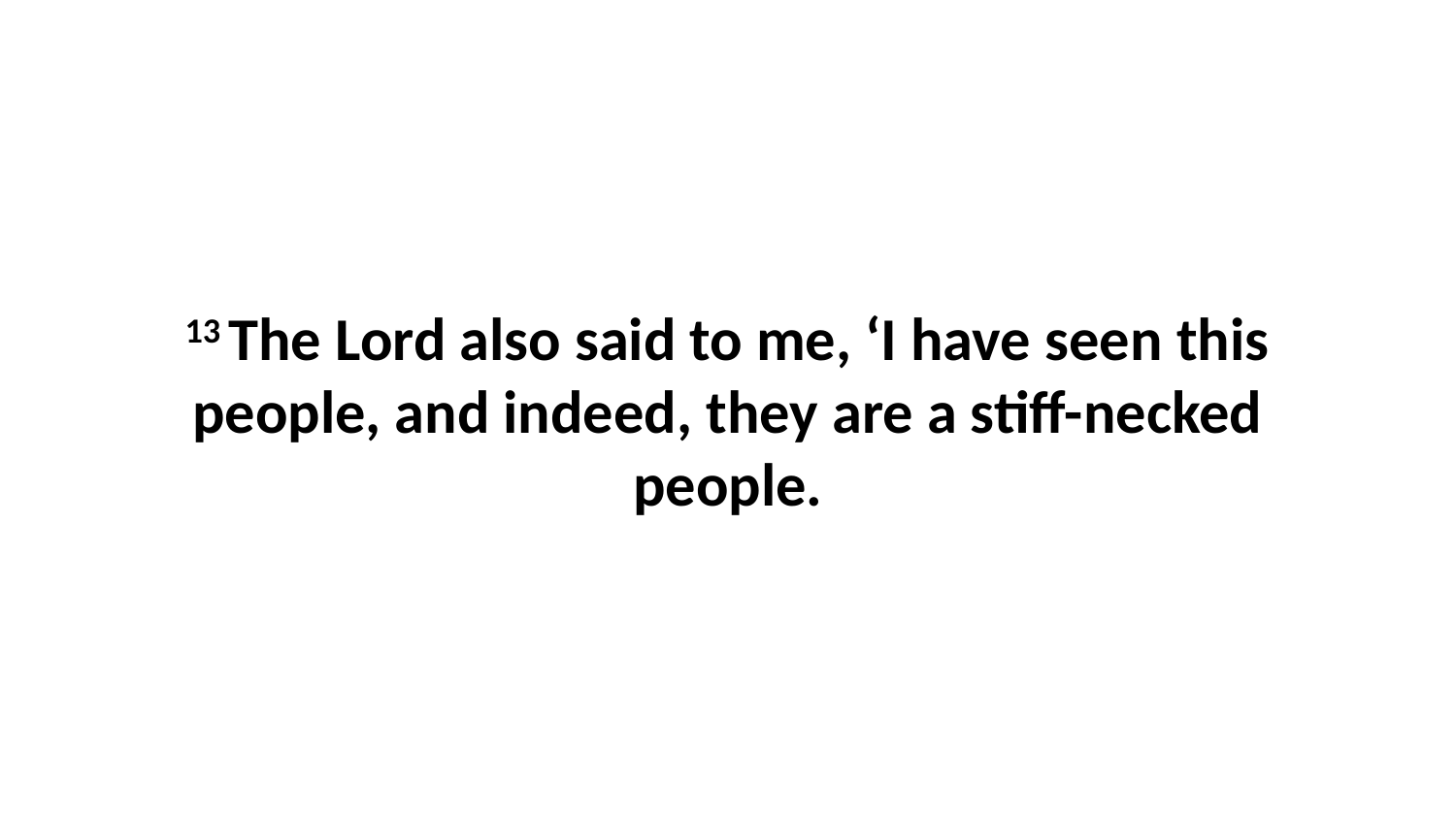

13 The Lord also said to me, ‘I have seen this people, and indeed, they are a stiff-necked people.